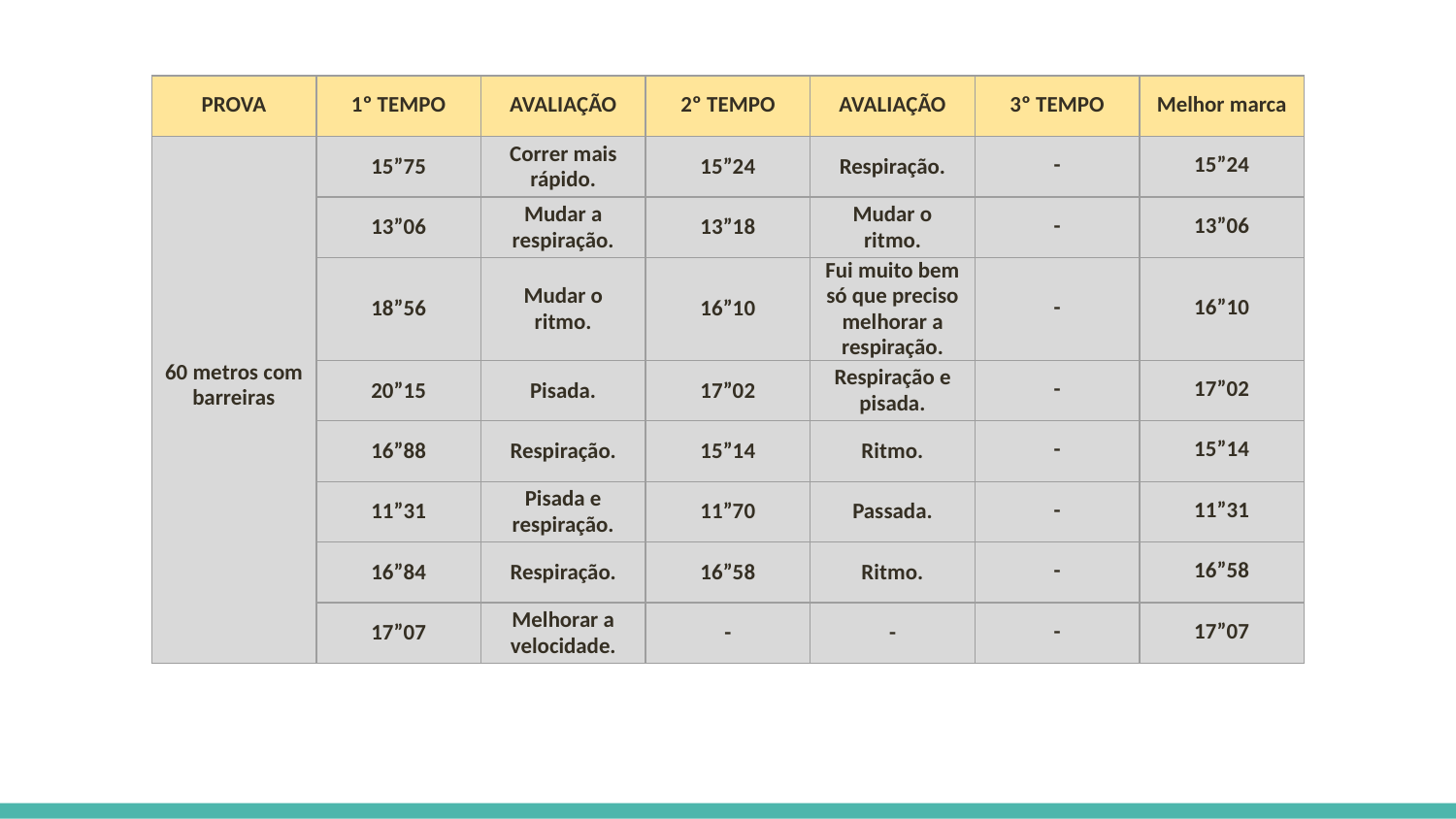

| PROVA | 1º TEMPO | AVALIAÇÃO | 2º TEMPO | AVALIAÇÃO | 3º TEMPO | Melhor marca |
| --- | --- | --- | --- | --- | --- | --- |
| 60 metros com barreiras | 15”75 | Correr mais rápido. | 15”24 | Respiração. | - | 15”24 |
|  | 13”06 | Mudar a respiração. | 13”18 | Mudar o ritmo. | - | 13”06 |
|  | 18”56 | Mudar o ritmo. | 16”10 | Fui muito bem só que preciso melhorar a respiração. | - | 16”10 |
|  | 20”15 | Pisada. | 17”02 | Respiração e pisada. | - | 17”02 |
|  | 16”88 | Respiração. | 15”14 | Ritmo. | - | 15”14 |
|  | 11”31 | Pisada e respiração. | 11”70 | Passada. | - | 11”31 |
|  | 16”84 | Respiração. | 16”58 | Ritmo. | - | 16”58 |
|  | 17”07 | Melhorar a velocidade. | - | - | - | 17”07 |